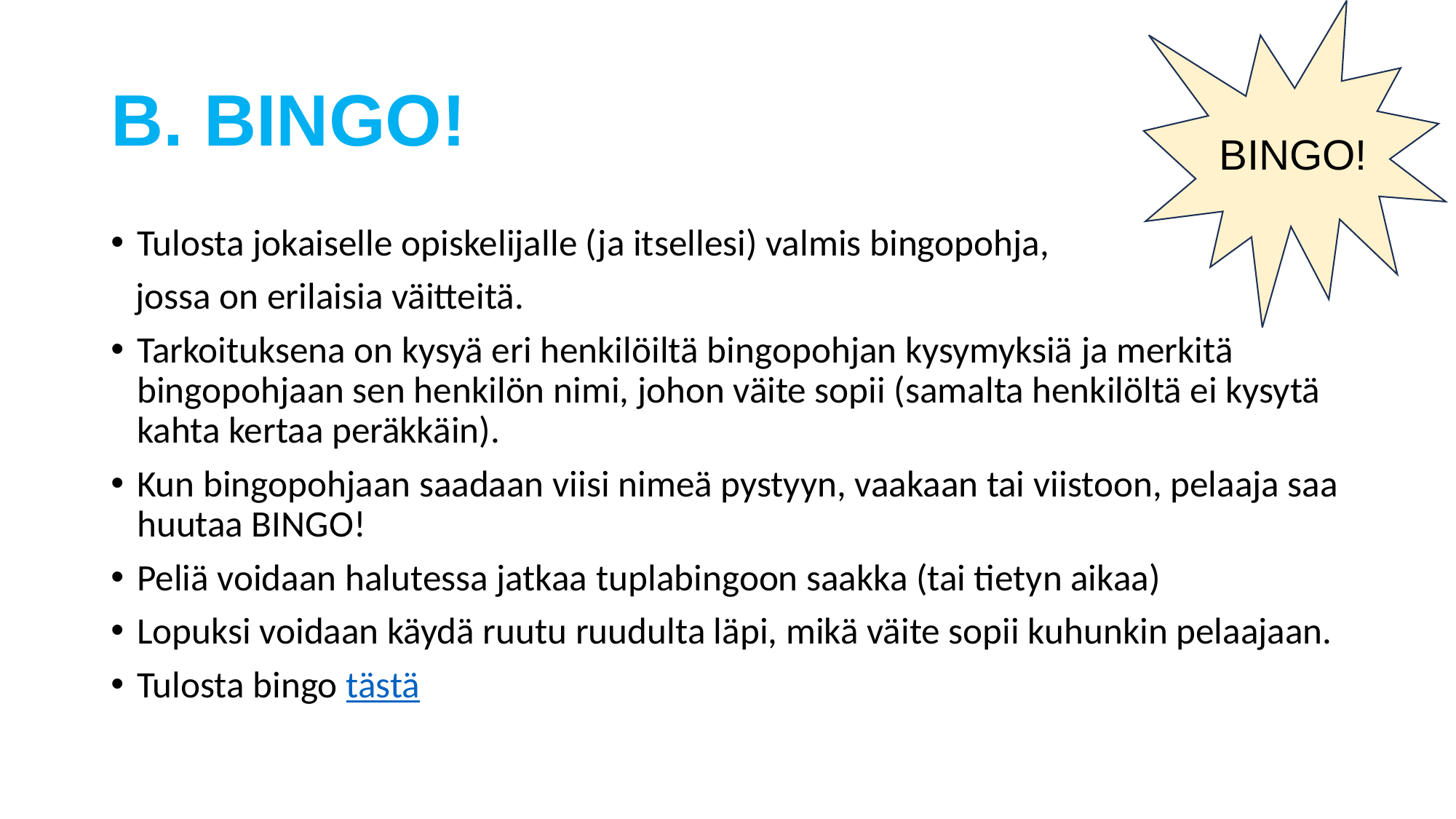

# B. BINGO!
BINGO!
Tulosta jokaiselle opiskelijalle (ja itsellesi) valmis bingopohja,
   jossa on erilaisia väitteitä.
Tarkoituksena on kysyä eri henkilöiltä bingopohjan kysymyksiä ja merkitä bingopohjaan sen henkilön nimi, johon väite sopii (samalta henkilöltä ei kysytä kahta kertaa peräkkäin).
Kun bingopohjaan saadaan viisi nimeä pystyyn, vaakaan tai viistoon, pelaaja saa huutaa BINGO!
Peliä voidaan halutessa jatkaa tuplabingoon saakka (tai tietyn aikaa)
Lopuksi voidaan käydä ruutu ruudulta läpi, mikä väite sopii kuhunkin pelaajaan.
Tulosta bingo tästä